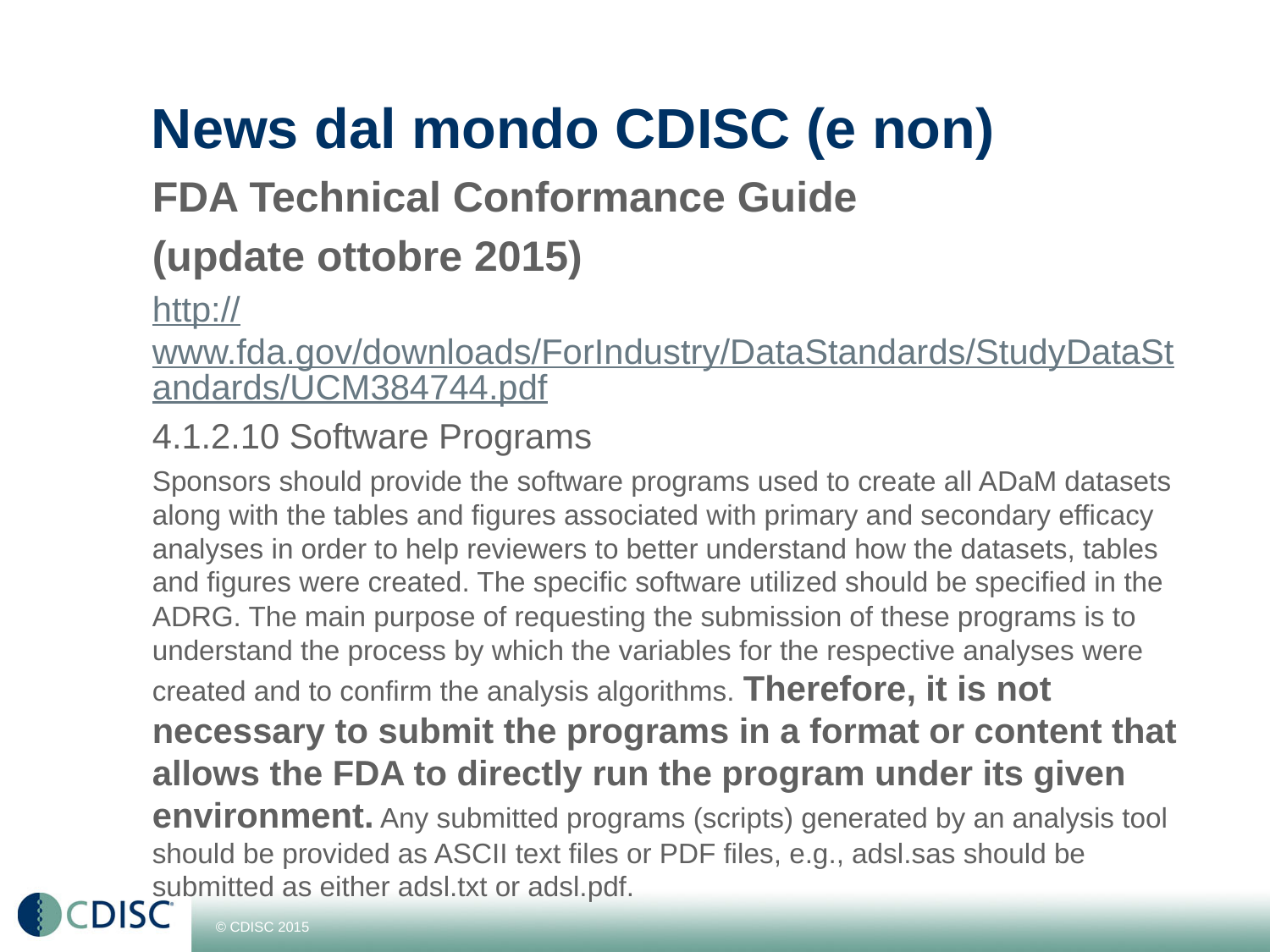

# News dal mondo CDISC (e non)
FDA Technical Conformance Guide
(update ottobre 2015)
http://www.fda.gov/downloads/ForIndustry/DataStandards/StudyDataStandards/UCM384744.pdf
4.1.2.10 Software Programs
Sponsors should provide the software programs used to create all ADaM datasets along with the tables and figures associated with primary and secondary efficacy analyses in order to help reviewers to better understand how the datasets, tables and figures were created. The specific software utilized should be specified in the ADRG. The main purpose of requesting the submission of these programs is to understand the process by which the variables for the respective analyses were created and to confirm the analysis algorithms. Therefore, it is not necessary to submit the programs in a format or content that allows the FDA to directly run the program under its given environment. Any submitted programs (scripts) generated by an analysis tool should be provided as ASCII text files or PDF files, e.g., adsl.sas should be submitted as either adsl.txt or adsl.pdf.